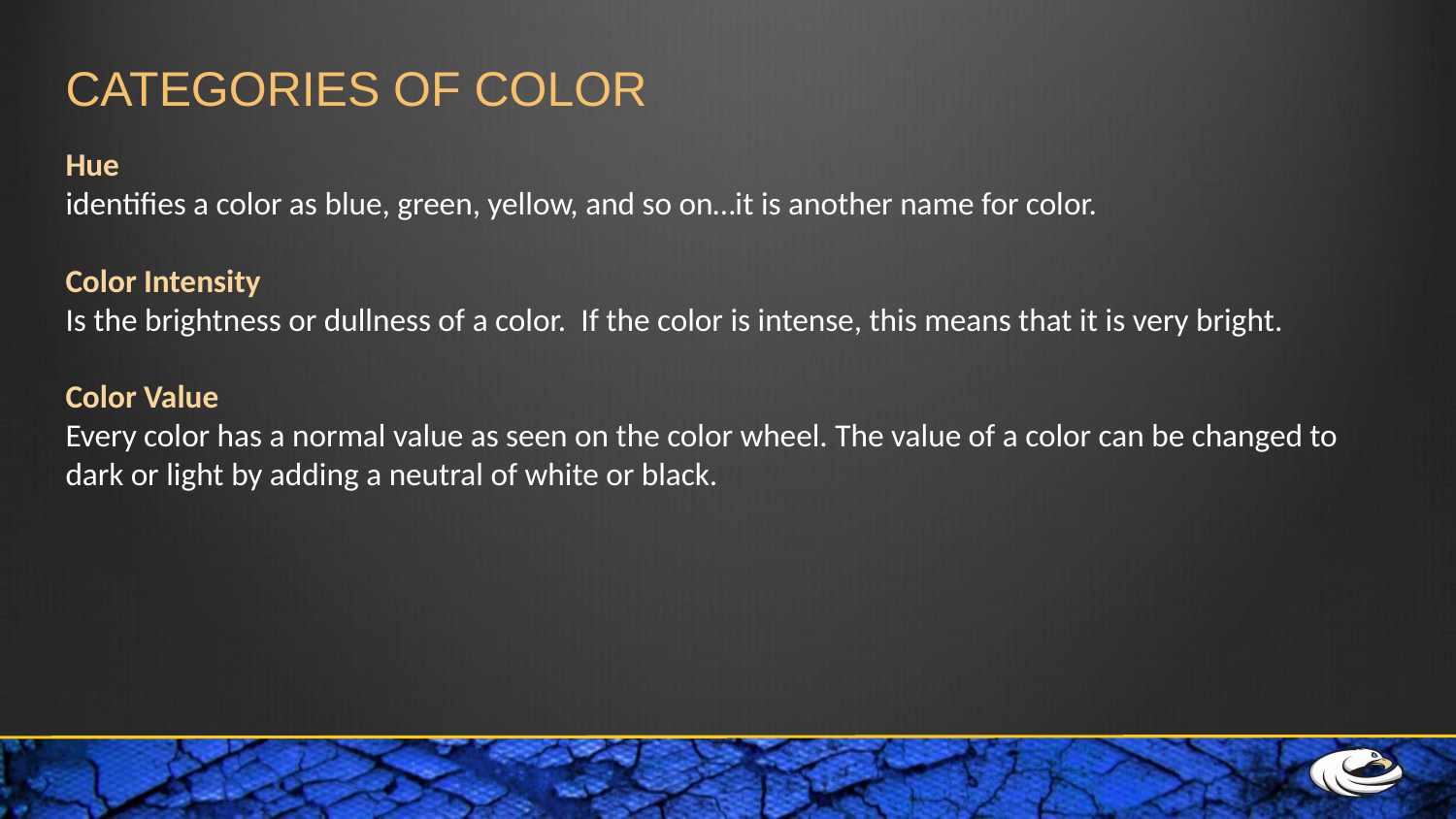

CATEGORIES OF COLOR

Hue
identifies a color as blue, green, yellow, and so on…it is another name for color.

Color Intensity
Is the brightness or dullness of a color.  If the color is intense, this means that it is very bright.

Color Value
Every color has a normal value as seen on the color wheel. The value of a color can be changed to dark or light by adding a neutral of white or black.